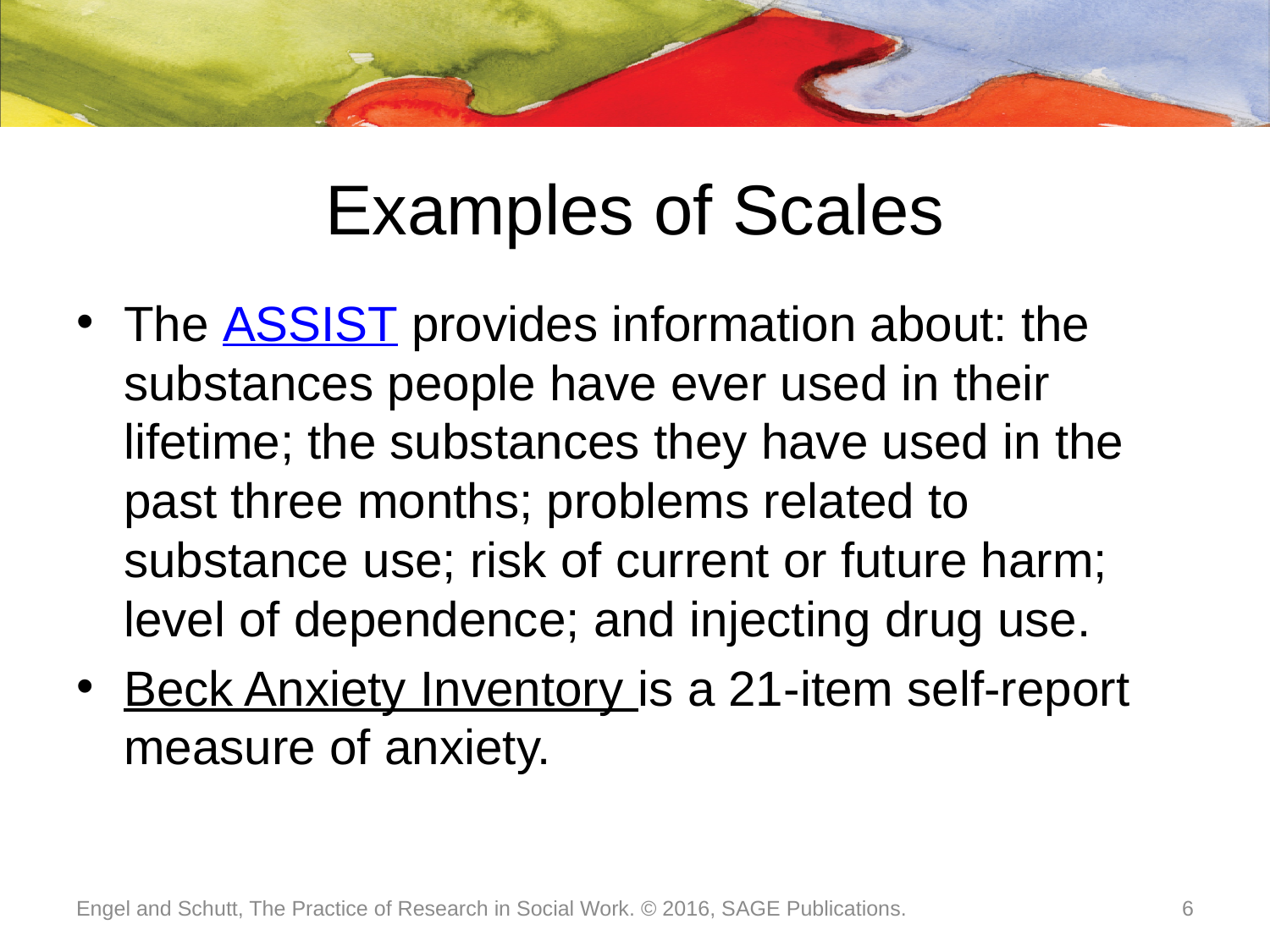

# Examples of Scales
The ASSIST provides information about: the substances people have ever used in their lifetime; the substances they have used in the past three months; problems related to substance use; risk of current or future harm; level of dependence; and injecting drug use.
Beck Anxiety Inventory is a 21-item self-report measure of anxiety.
Engel and Schutt, The Practice of Research in Social Work. © 2016, SAGE Publications.
6